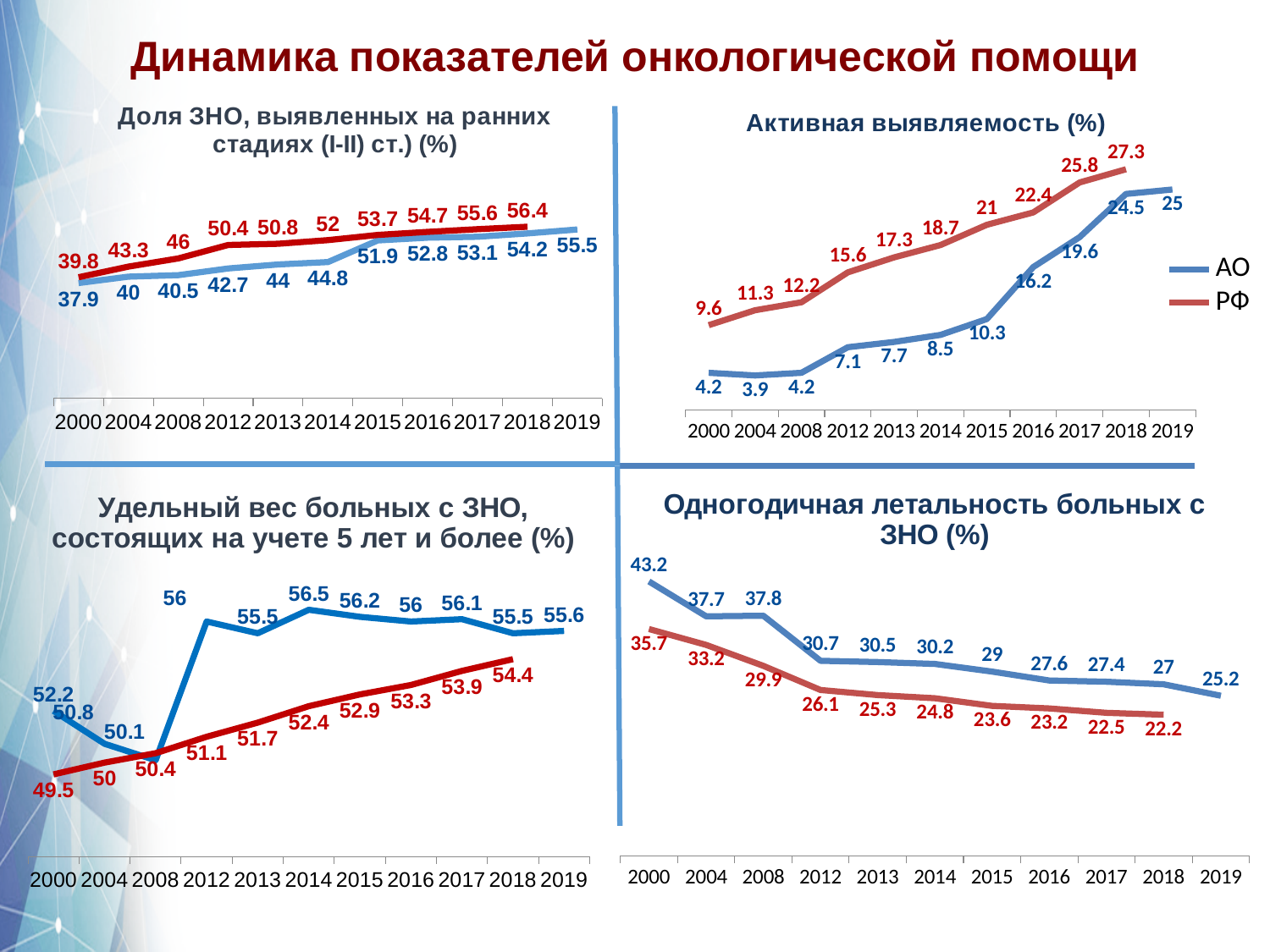

Динамика показателей онкологической помощи

### Chart

| Category | АО | РФ |
|---|---|---|
| 2000 | 37.9 | 39.800000000000004 |
| 2004 | 40.0 | 43.3 |
| 2008 | 40.5 | 46.0 |
| 2012 | 42.7 | 50.4 |
| 2013 | 44.0 | 50.8 |
| 2014 | 44.8 | 52.0 |
| 2015 | 51.9 | 53.7 |
| 2016 | 52.8 | 54.7 |
| 2017 | 53.1 | 55.6 |
| 2018 | 54.2 | 56.4 |
| 2019 | 55.5 | None |

### Chart

| Category | АО | РФ |
|---|---|---|
| 2000 | 4.2 | 9.6 |
| 2004 | 3.9 | 11.3 |
| 2008 | 4.2 | 12.2 |
| 2012 | 7.1 | 15.6 |
| 2013 | 7.7 | 17.3 |
| 2014 | 8.5 | 18.7 |
| 2015 | 10.3 | 21.0 |
| 2016 | 16.2 | 22.4 |
| 2017 | 19.6 | 25.8 |
| 2018 | 24.5 | 27.3 |
| 2019 | 25.0 | None |

### Chart

| Category | АО | РФ |
|---|---|---|
| 2000 | 43.2 | 35.7 |
| 2004 | 37.7 | 33.2 |
| 2008 | 37.800000000000004 | 29.9 |
| 2012 | 30.7 | 26.1 |
| 2013 | 30.5 | 25.3 |
| 2014 | 30.2 | 24.8 |
| 2015 | 29.0 | 23.6 |
| 2016 | 27.6 | 23.2 |
| 2017 | 27.4 | 22.5 |
| 2018 | 27.0 | 22.2 |
| 2019 | 25.2 | None |

### Chart

| Category | АО | РФ |
|---|---|---|
| 2000 | 52.2 | 49.5 |
| 2004 | 50.8 | 50.0 |
| 2008 | 50.1 | 50.4 |
| 2012 | 56.0 | 51.1 |
| 2013 | 55.5 | 51.7 |
| 2014 | 56.5 | 52.4 |
| 2015 | 56.2 | 52.9 |
| 2016 | 56.0 | 53.3 |
| 2017 | 56.1 | 53.9 |
| 2018 | 55.5 | 54.4 |
| 2019 | 55.6 | None |